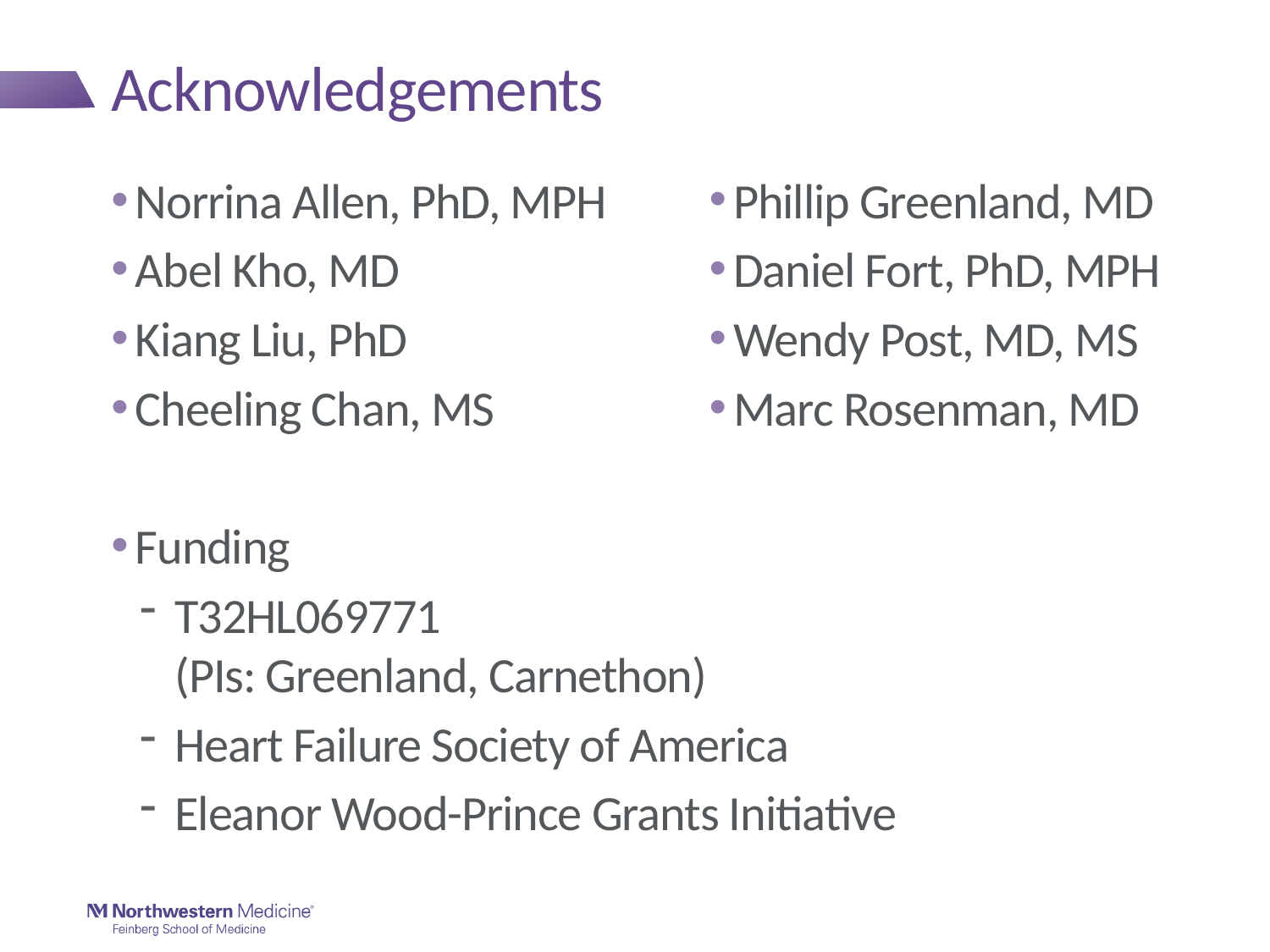

# Acknowledgements
Norrina Allen, PhD, MPH
Abel Kho, MD
Kiang Liu, PhD
Cheeling Chan, MS

Funding
T32HL069771
(PIs: Greenland, Carnethon)
Heart Failure Society of America
Eleanor Wood-Prince Grants Initiative

Phillip Greenland, MD
Daniel Fort, PhD, MPH
Wendy Post, MD, MS
Marc Rosenman, MD